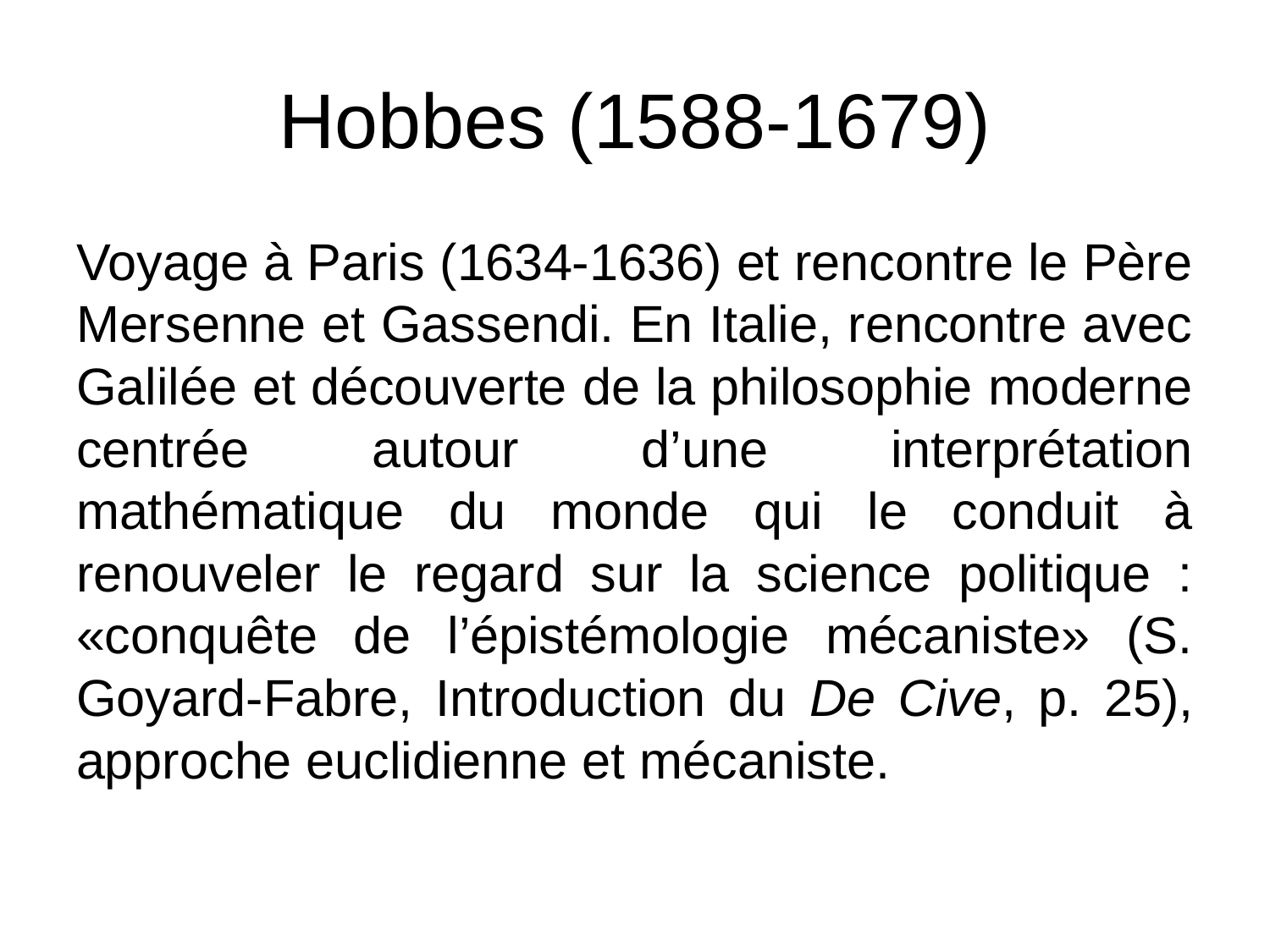

# Hobbes (1588-1679)
Voyage à Paris (1634-1636) et rencontre le Père Mersenne et Gassendi. En Italie, rencontre avec Galilée et découverte de la philosophie moderne centrée autour d’une interprétation mathématique du monde qui le conduit à renouveler le regard sur la science politique : «conquête de l’épistémologie mécaniste» (S. Goyard-Fabre, Introduction du De Cive, p. 25), approche euclidienne et mécaniste.